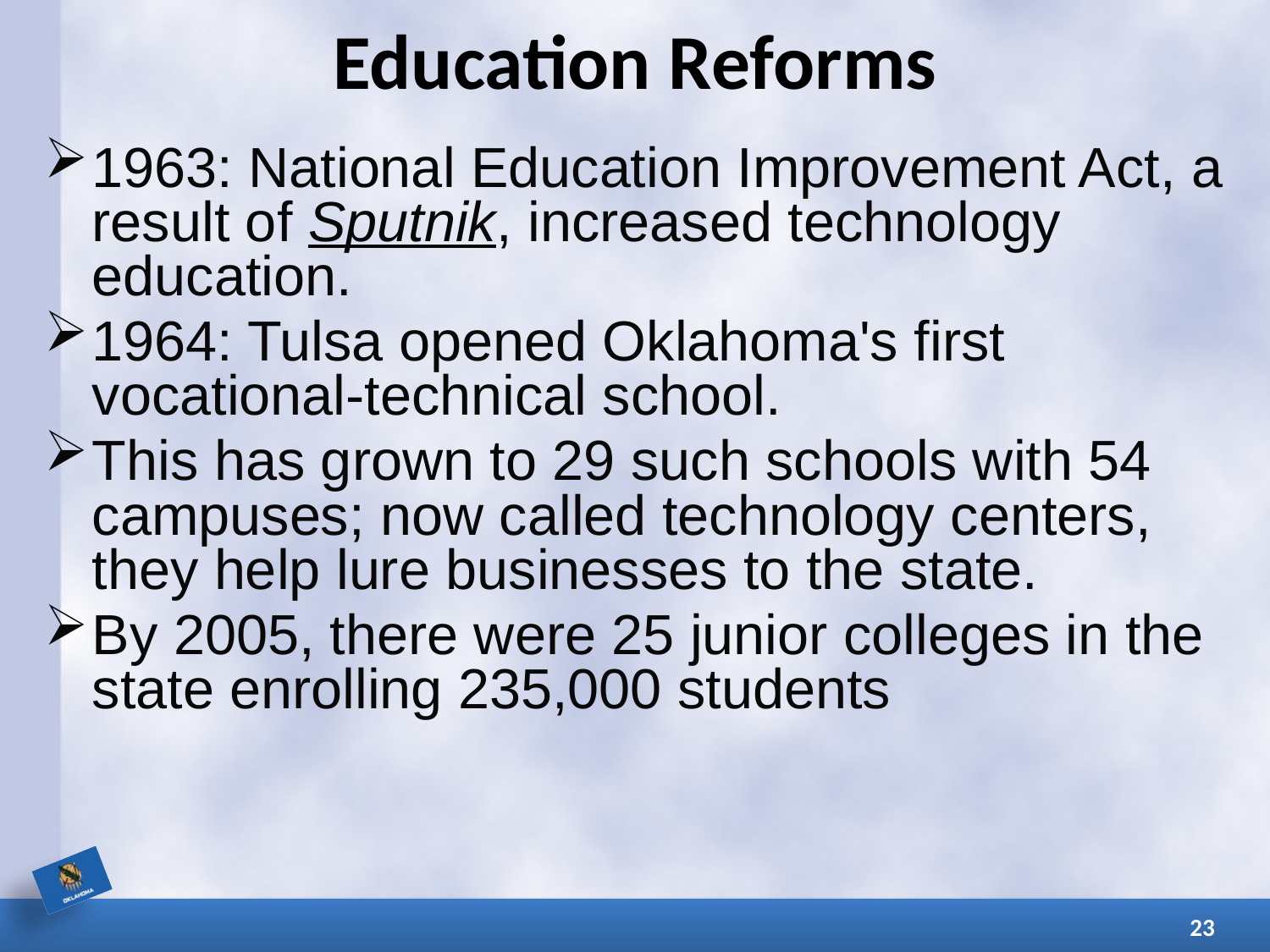

# Education Reforms
1963: National Education Improvement Act, a result of Sputnik, increased technology education.
1964: Tulsa opened Oklahoma's first vocational-technical school.
This has grown to 29 such schools with 54 campuses; now called technology centers, they help lure businesses to the state.
By 2005, there were 25 junior colleges in the state enrolling 235,000 students
23